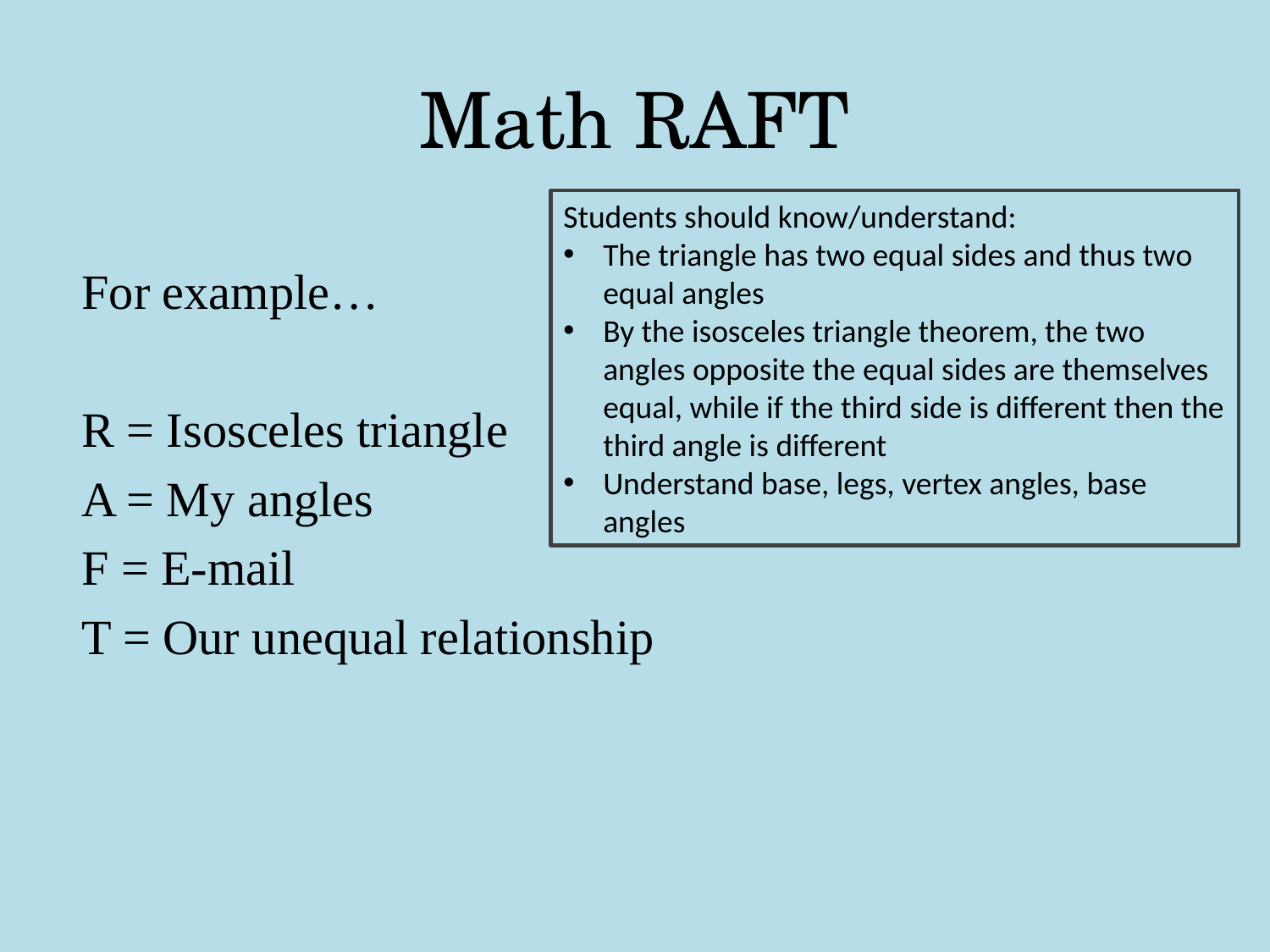

# Math RAFT
Students should know/understand:
The triangle has two equal sides and thus two equal angles
By the isosceles triangle theorem, the two angles opposite the equal sides are themselves equal, while if the third side is different then the third angle is different
Understand base, legs, vertex angles, base angles
For example…

R = Isosceles triangle
A = My angles
F = E-mail
T = Our unequal relationship